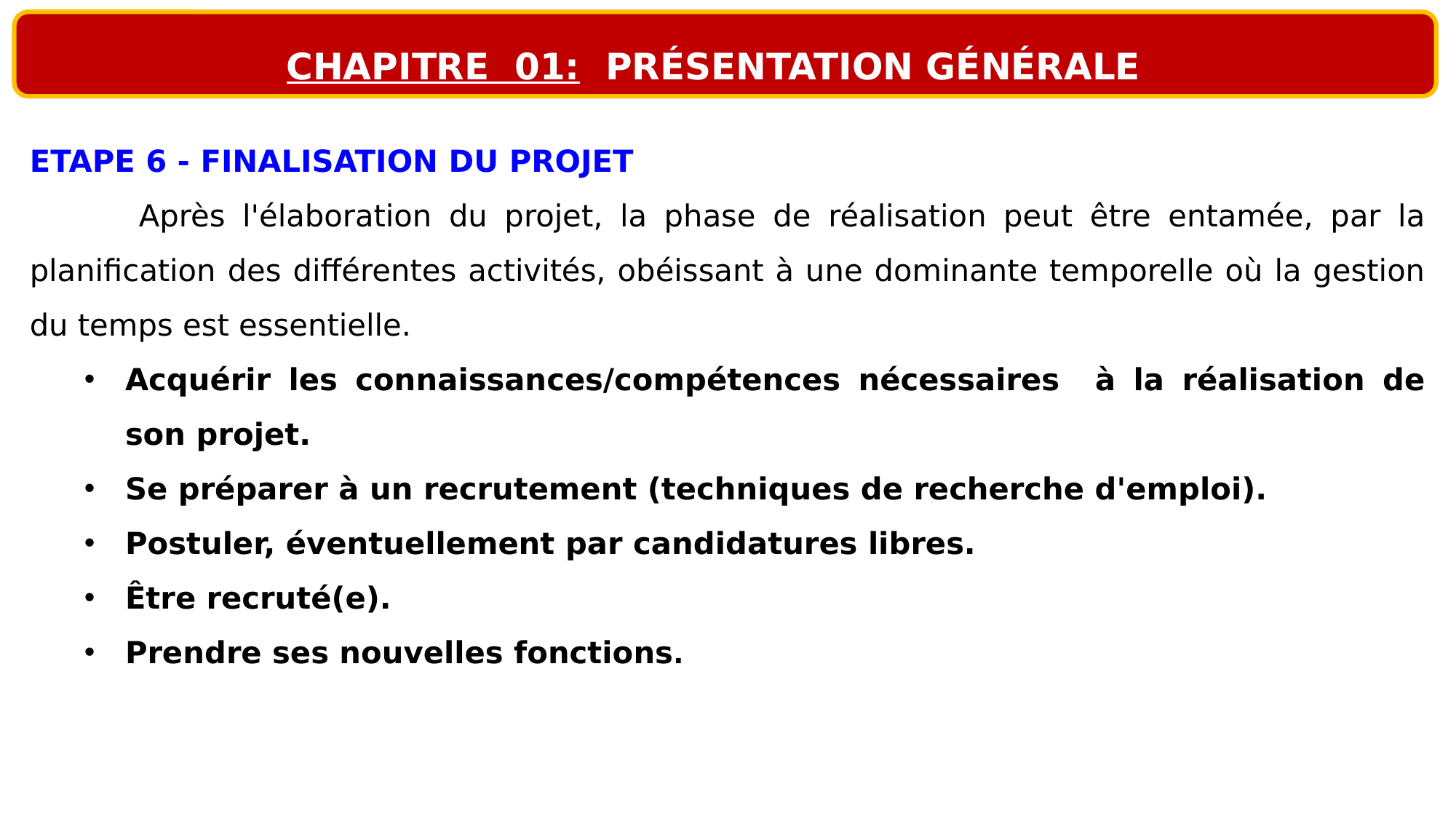

CHAPITRE  01:  PRÉSENTATION GÉNÉRALE
ETAPE 6 - FINALISATION DU PROJET
	Après l'élaboration du projet, la phase de réalisation peut être entamée, par la planification des différentes activités, obéissant à une dominante temporelle où la gestion du temps est essentielle.
Acquérir les connaissances/compétences nécessaires  à la réalisation de son projet.
Se préparer à un recrutement (techniques de recherche d'emploi).
Postuler, éventuellement par candidatures libres.
Être recruté(e).
Prendre ses nouvelles fonctions.